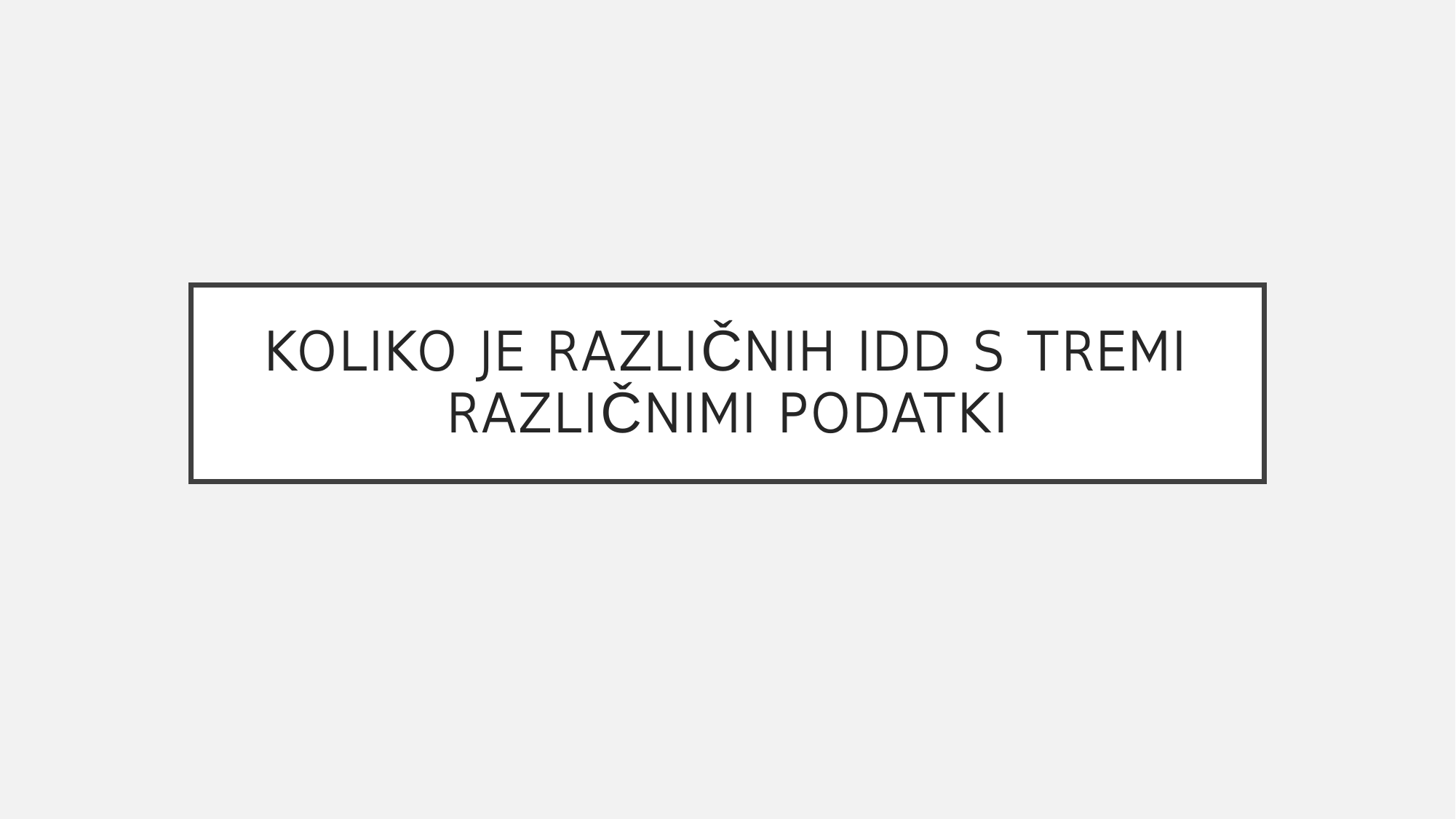

# KOLIKO JE RAZLIČNIH IDD S tremi RAZLIČNIMI PODATKI